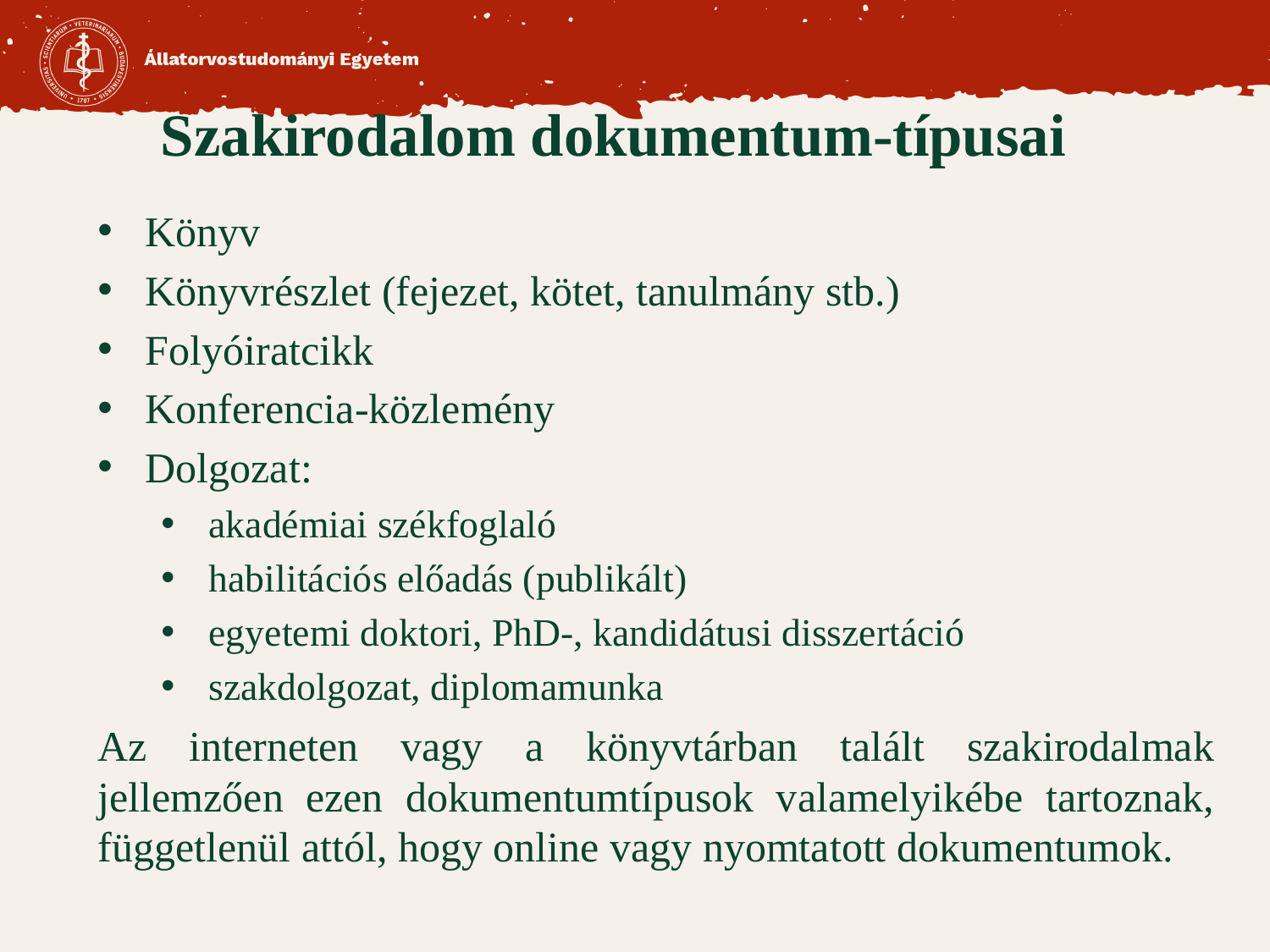

Szakirodalom dokumentum-típusai
Könyv
Könyvrészlet (fejezet, kötet, tanulmány stb.)
Folyóiratcikk
Konferencia-közlemény
Dolgozat:
akadémiai székfoglaló
habilitációs előadás (publikált)
egyetemi doktori, PhD-, kandidátusi disszertáció
szakdolgozat, diplomamunka

Az interneten vagy a könyvtárban talált szakirodalmak jellemzően ezen dokumentumtípusok valamelyikébe tartoznak, függetlenül attól, hogy online vagy nyomtatott dokumentumok.